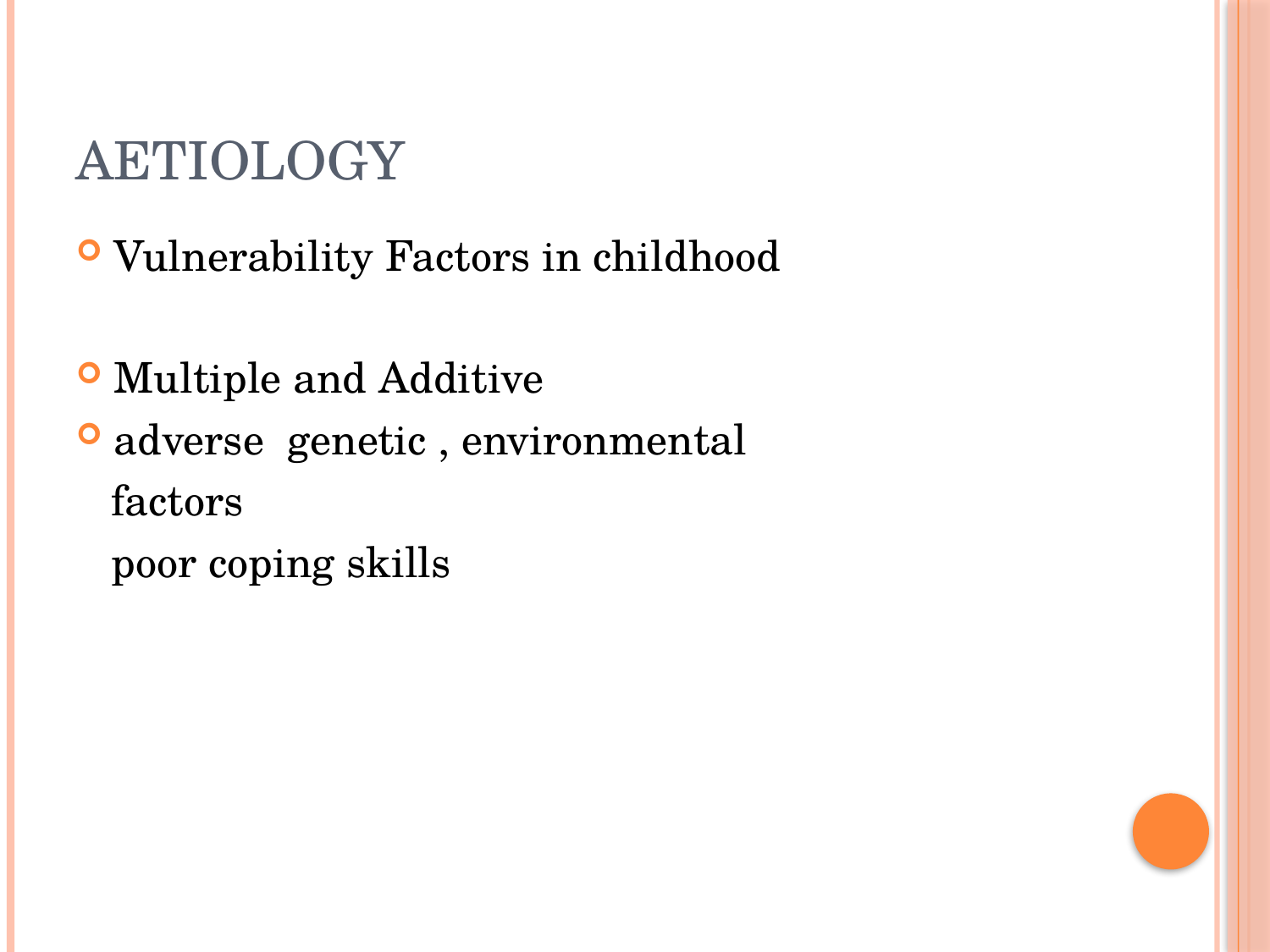

# Aetiology
Vulnerability Factors in childhood

Multiple and Additive
adverse  genetic , environmental
   factors
   poor coping skills